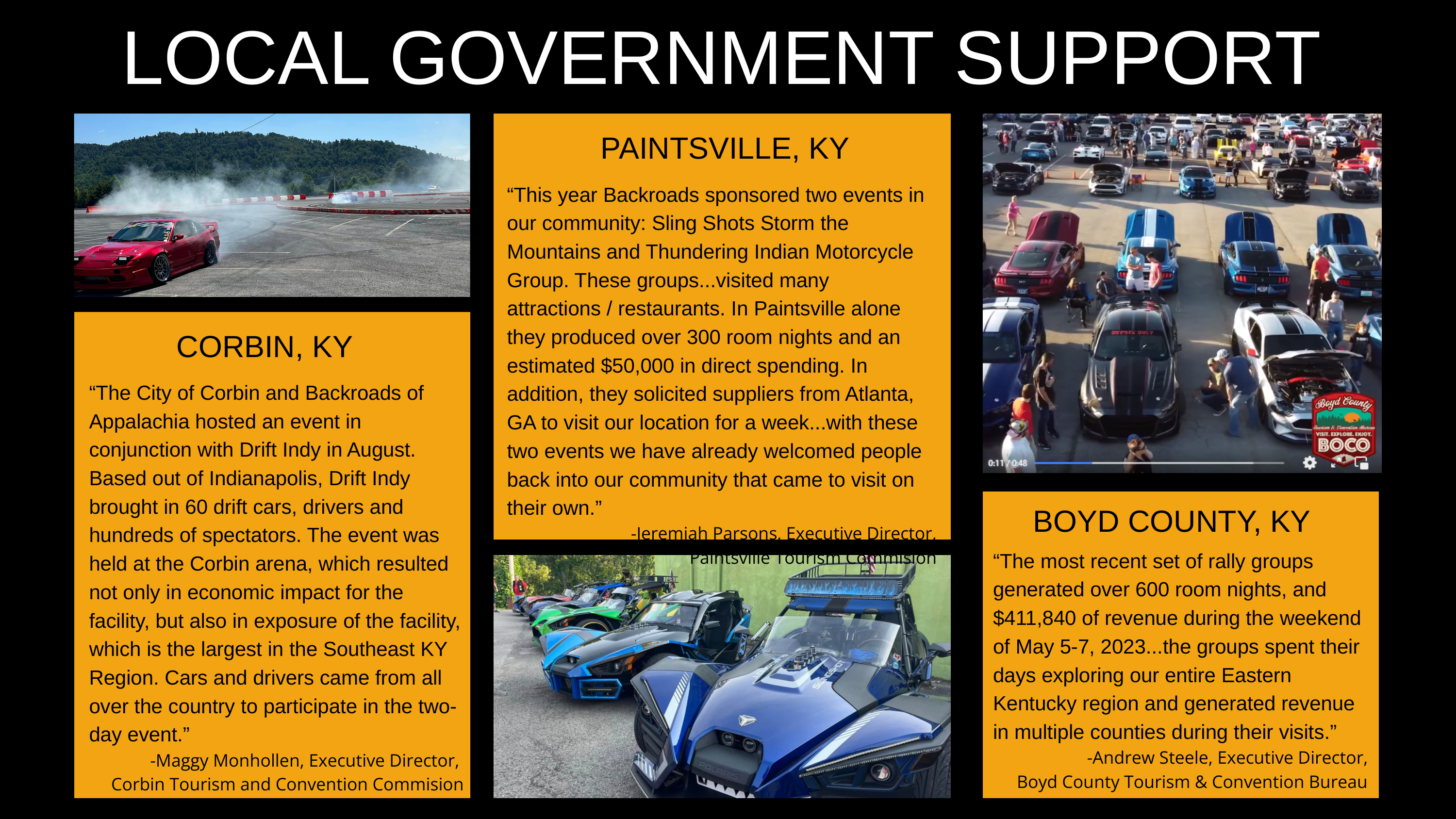

LOCAL GOVERNMENT SUPPORT

PAINTSVILLE, KY
“This year Backroads sponsored two events in our community: Sling Shots Storm the Mountains and Thundering Indian Motorcycle Group. These groups...visited many attractions / restaurants. In Paintsville alone they produced over 300 room nights and an estimated $50,000 in direct spending. In addition, they solicited suppliers from Atlanta, GA to visit our location for a week...with these two events we have already welcomed people back into our community that came to visit on their own.”
-Jeremiah Parsons, Executive Director,
Paintsville Tourism Commision

CORBIN, KY
“The City of Corbin and Backroads of Appalachia hosted an event in conjunction with Drift Indy in August. Based out of Indianapolis, Drift Indy brought in 60 drift cars, drivers and hundreds of spectators. The event was held at the Corbin arena, which resulted not only in economic impact for the facility, but also in exposure of the facility, which is the largest in the Southeast KY Region. Cars and drivers came from all over the country to participate in the two-day event.”
-Maggy Monhollen, Executive Director,
Corbin Tourism and Convention Commision

BOYD COUNTY, KY
“The most recent set of rally groups generated over 600 room nights, and $411,840 of revenue during the weekend of May 5-7, 2023...the groups spent their days exploring our entire Eastern Kentucky region and generated revenue in multiple counties during their visits.”
-Andrew Steele, Executive Director,
Boyd County Tourism & Convention Bureau